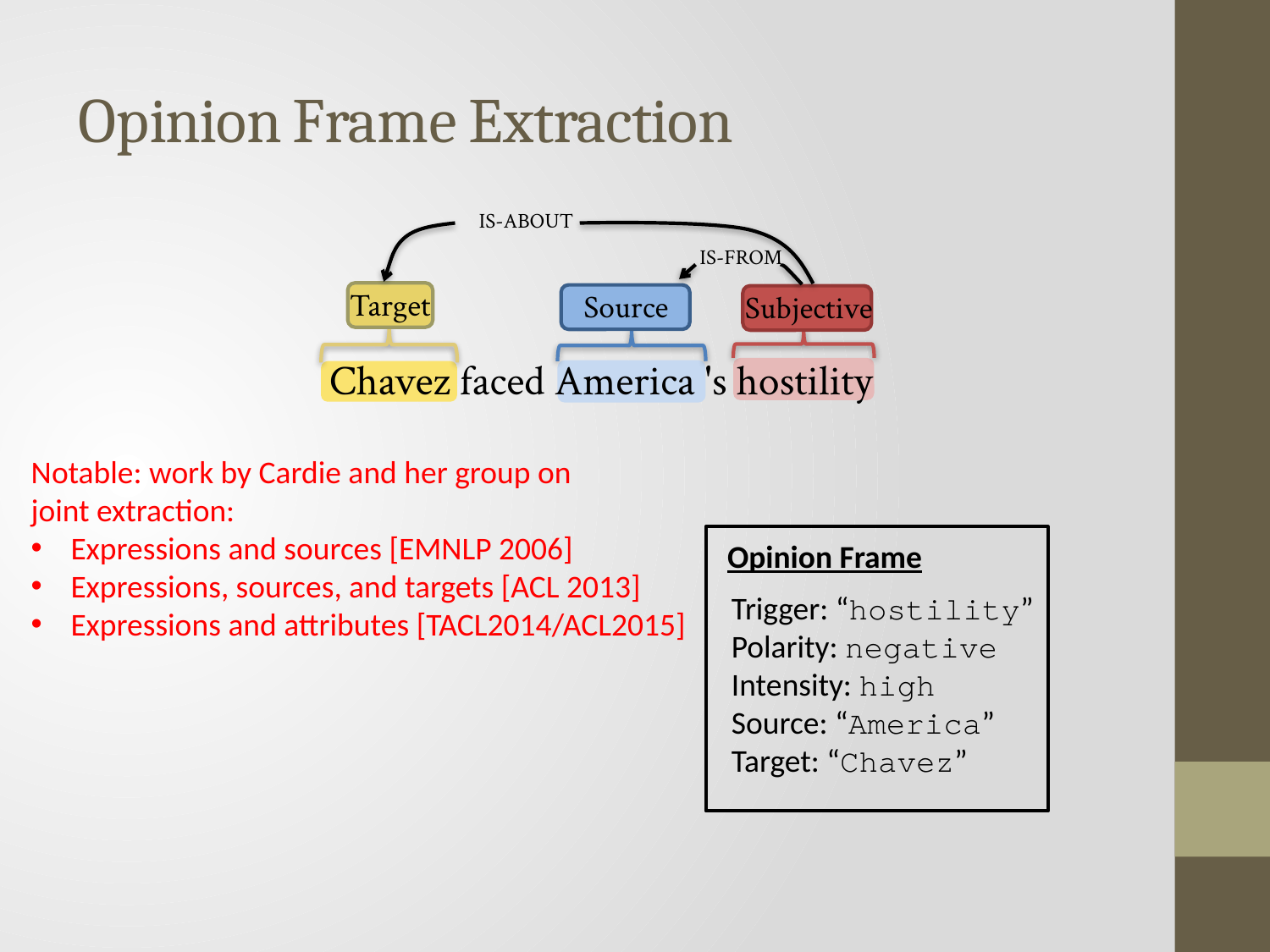

# Opinion Frame Extraction
IS-ABOUT

IS-FROM

Target
Source
Subjective

Chavez faced America 's hostility

Notable: work by Cardie and her group on
joint extraction:
Expressions and sources [EMNLP 2006]
Expressions, sources, and targets [ACL 2013]
Expressions and attributes [TACL2014/ACL2015]

Opinion Frame
Trigger: “hostility”
Polarity: negative
Intensity: high
Source: “America”
Target: “Chavez”